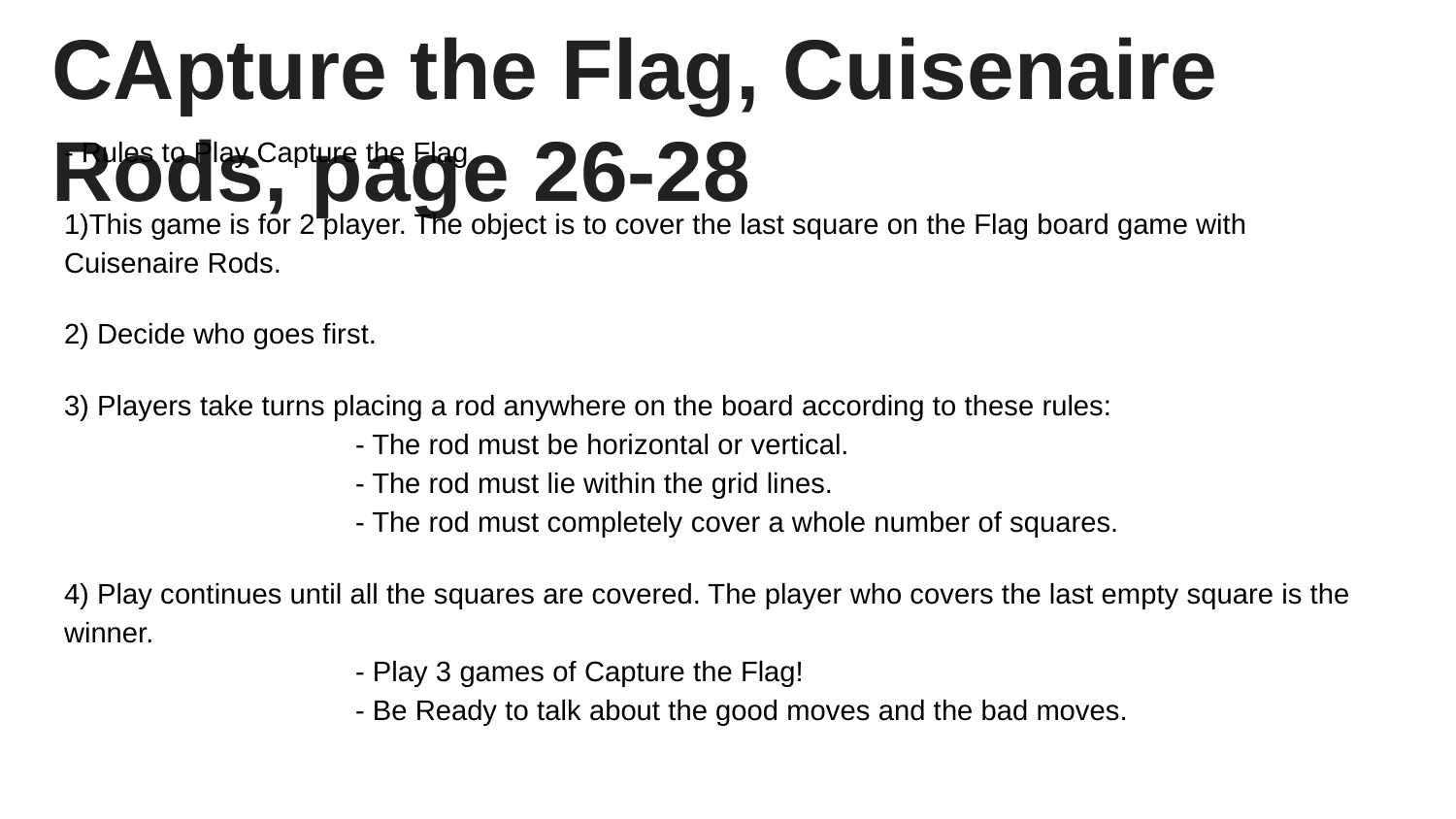

# CApture the Flag, Cuisenaire Rods, page 26-28
- Rules to Play Capture the Flag
1)This game is for 2 player. The object is to cover the last square on the Flag board game with Cuisenaire Rods.
2) Decide who goes first.
3) Players take turns placing a rod anywhere on the board according to these rules:
		- The rod must be horizontal or vertical.
		- The rod must lie within the grid lines.
		- The rod must completely cover a whole number of squares.
4) Play continues until all the squares are covered. The player who covers the last empty square is the winner.
		- Play 3 games of Capture the Flag!
		- Be Ready to talk about the good moves and the bad moves.